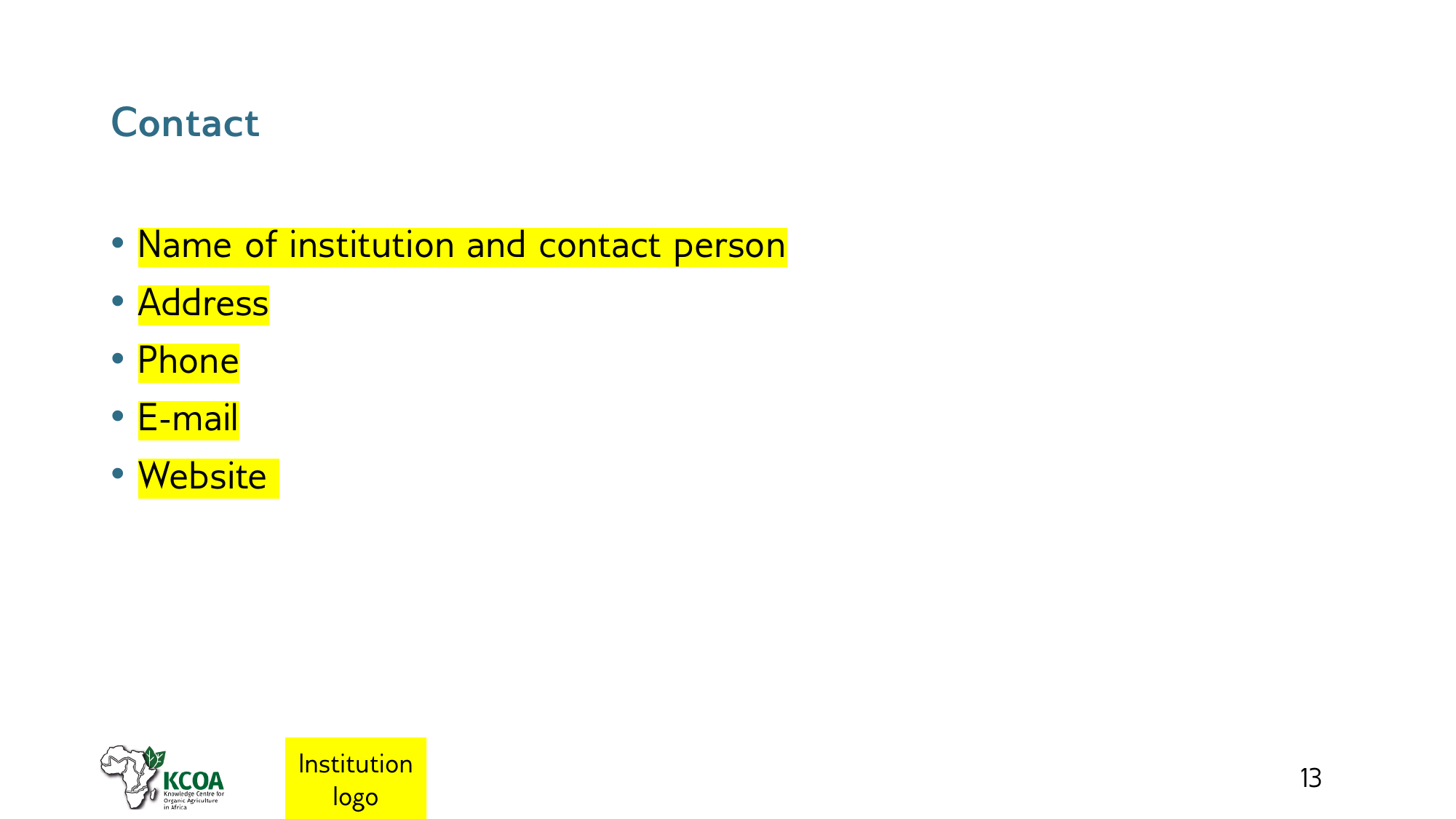

# Contact
Name of institution and contact person
Address
Phone
E-mail
Website
Institution logo